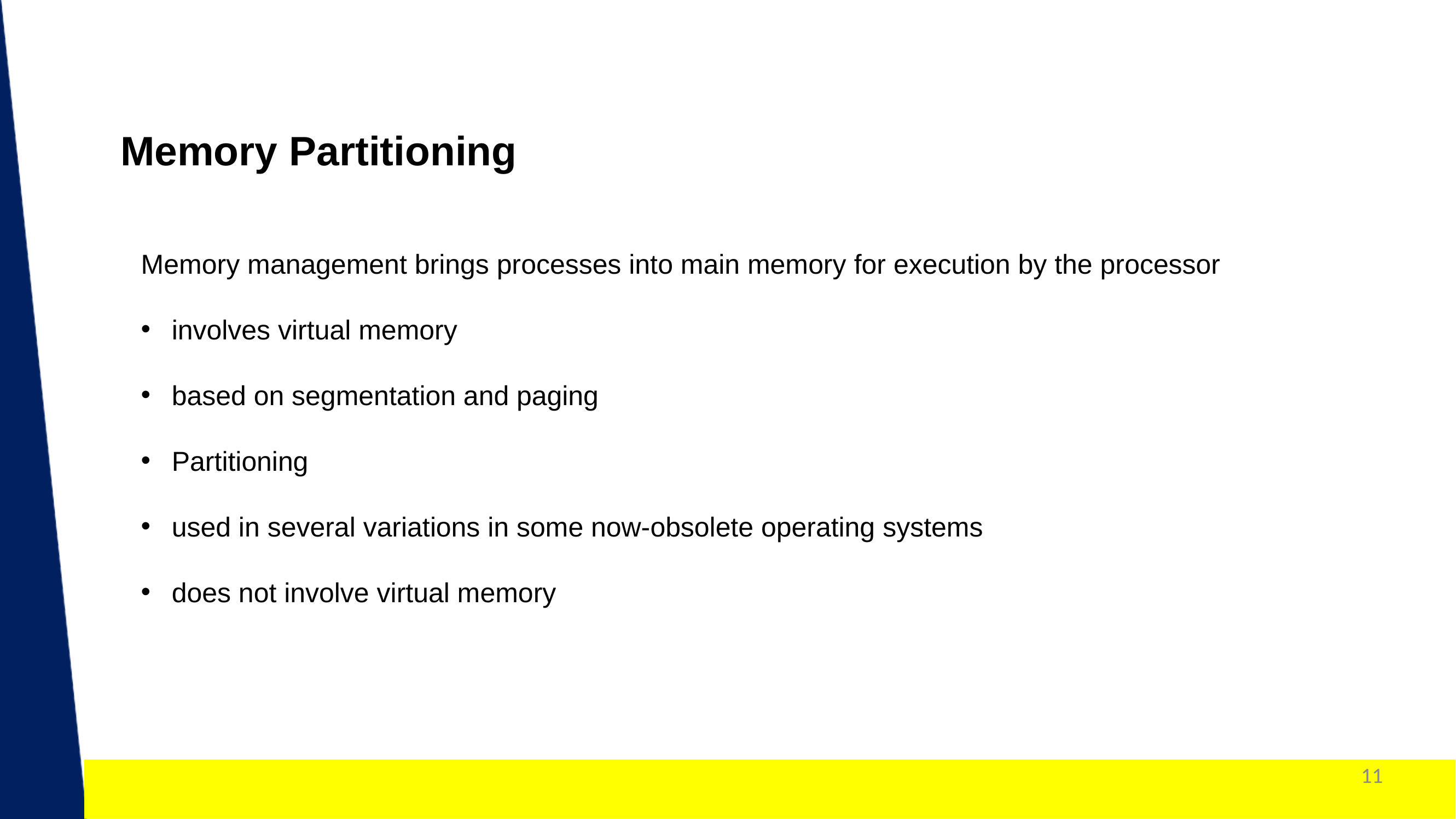

Memory Partitioning

Memory management brings processes into main memory for execution by the processor

involves virtual memory

based on segmentation and paging

Partitioning

used in several variations in some now-obsolete operating systems

does not involve virtual memory
Dr. Nilam Choudhary , JECRC, JAIPUR
11
1